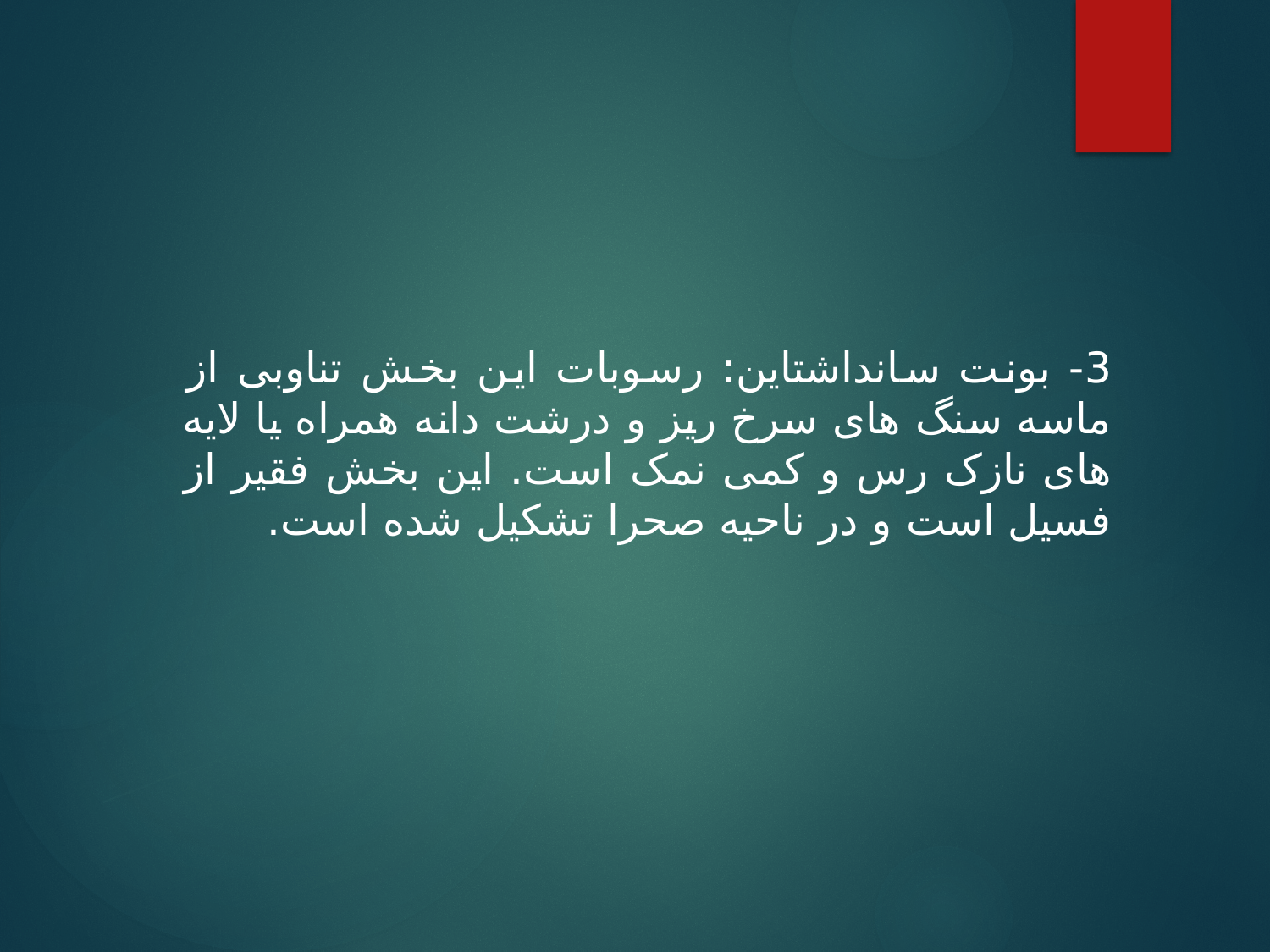

3- بونت سانداشتاین: رسوبات این بخش تناوبی از ماسه سنگ های سرخ ریز و درشت دانه همراه یا لایه های نازک رس و کمی نمک است. این بخش فقیر از فسیل است و در ناحیه صحرا تشکیل شده است.